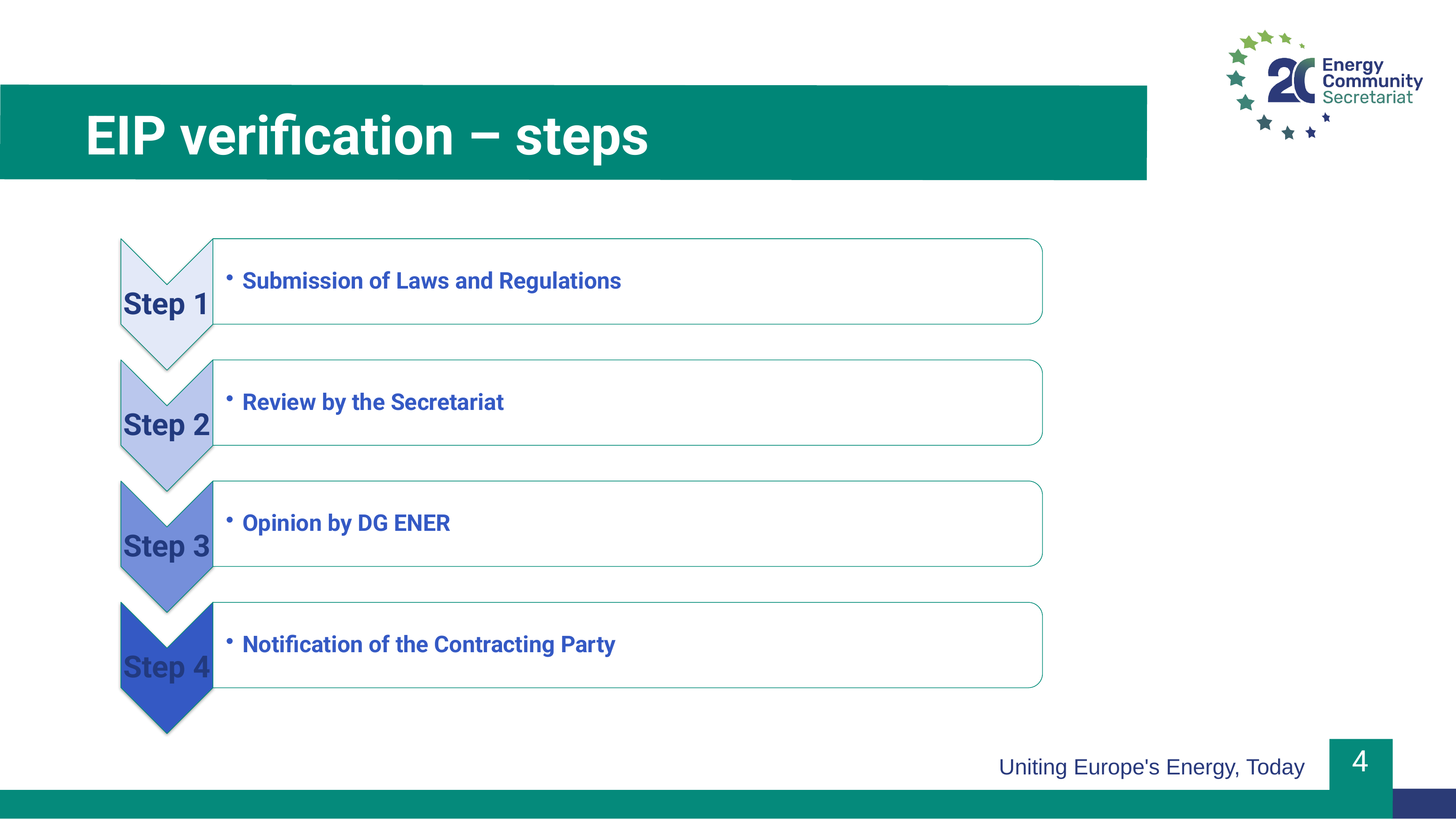

EIP verification – steps
Step 1
Submission of Laws and Regulations
Step 2
Review by the Secretariat
Step 3
Opinion by DG ENER
Step 4
Notification of the Contracting Party